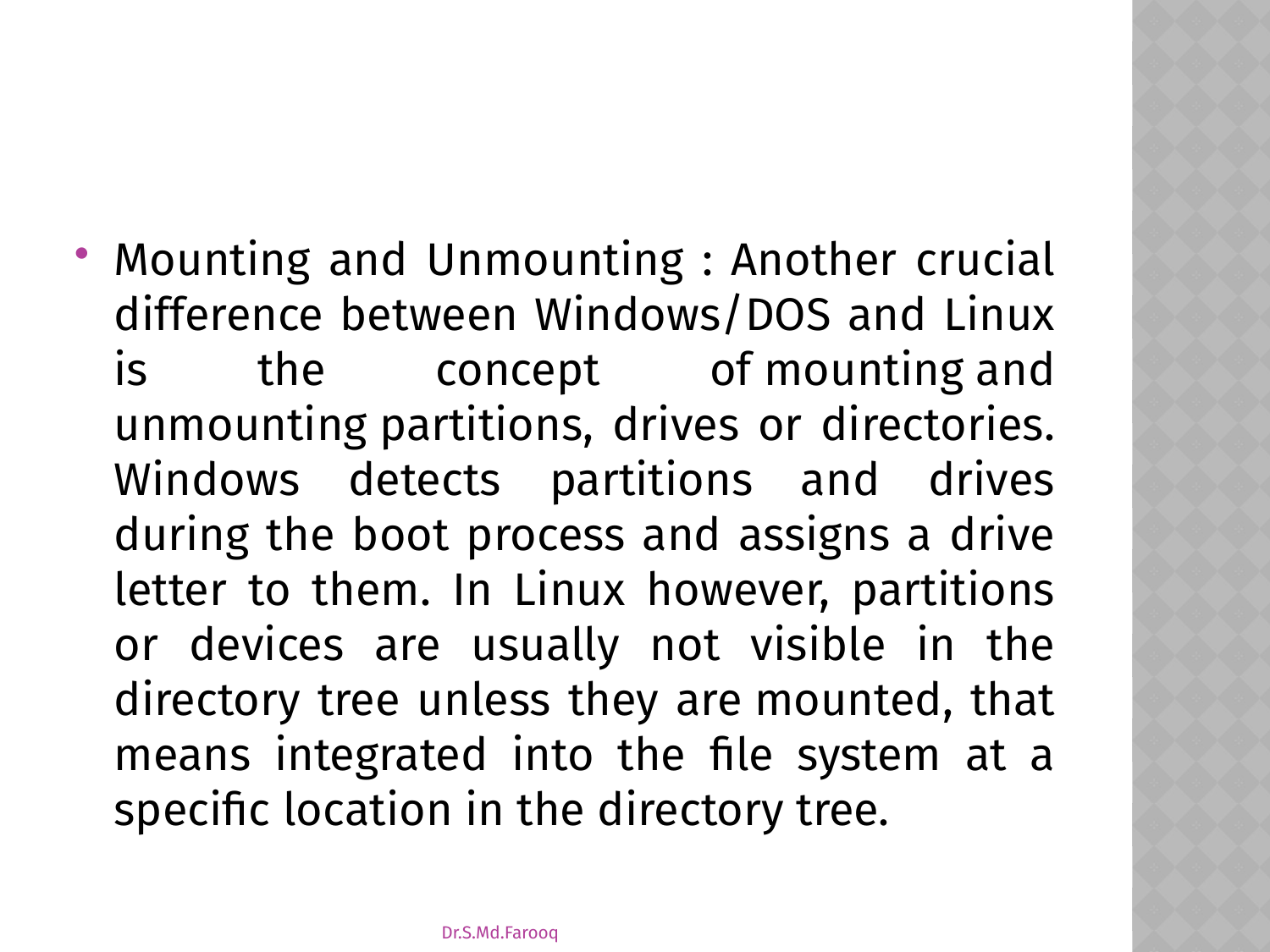

#
Mounting and Unmounting : Another crucial difference between Windows/DOS and Linux is the concept of mounting and unmounting partitions, drives or directories. Windows detects partitions and drives during the boot process and assigns a drive letter to them. In Linux however, partitions or devices are usually not visible in the directory tree unless they are mounted, that means integrated into the file system at a specific location in the directory tree.

Dr.S.Md.Farooq